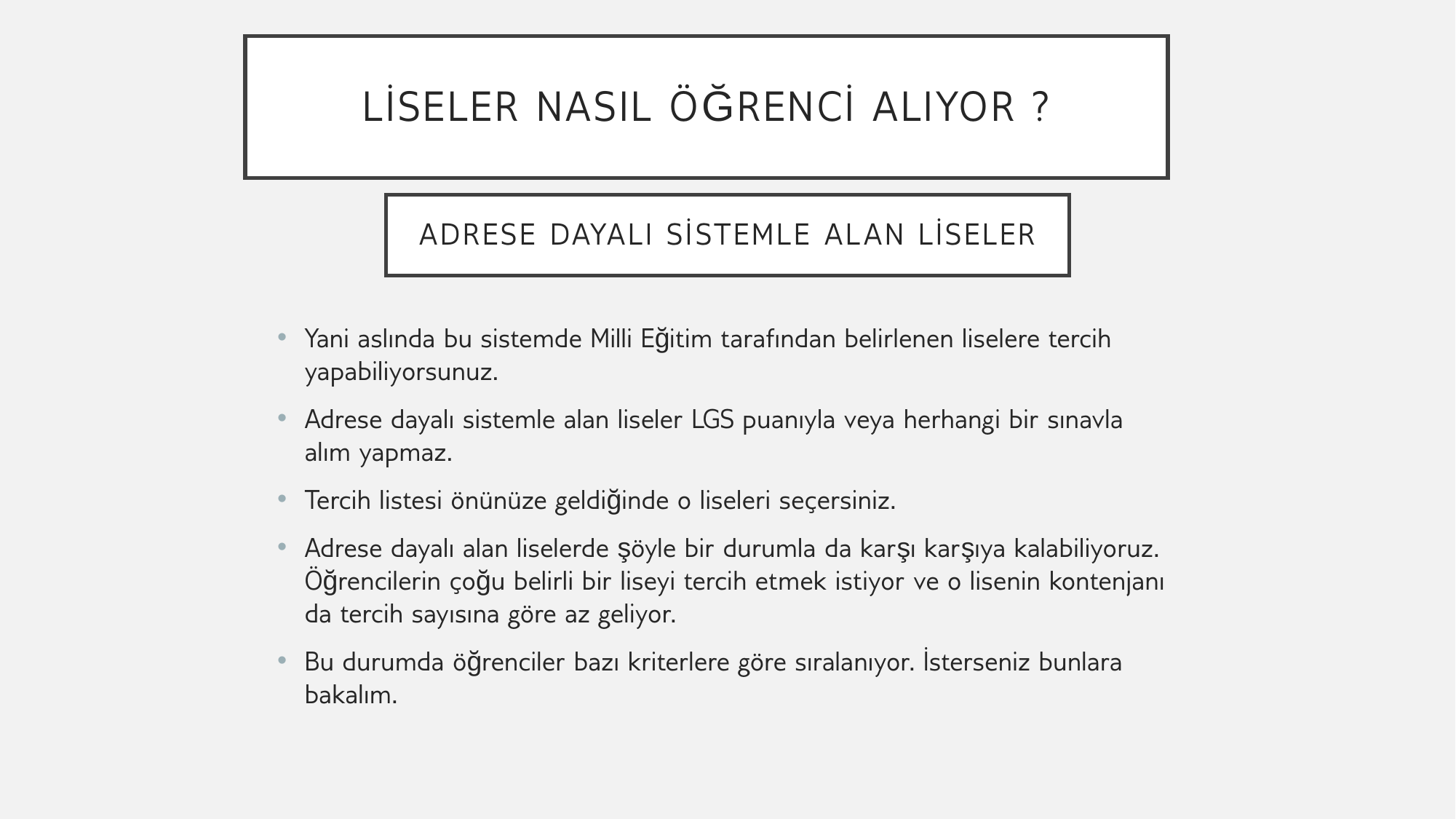

# Liseler nasıl öğrenci alıyor ?
ADRESE DAYALI SİSTEMLE ALAN LİSELER
Yani aslında bu sistemde Milli Eğitim tarafından belirlenen liselere tercih yapabiliyorsunuz.
Adrese dayalı sistemle alan liseler LGS puanıyla veya herhangi bir sınavla alım yapmaz.
Tercih listesi önünüze geldiğinde o liseleri seçersiniz.
Adrese dayalı alan liselerde şöyle bir durumla da karşı karşıya kalabiliyoruz. Öğrencilerin çoğu belirli bir liseyi tercih etmek istiyor ve o lisenin kontenjanı da tercih sayısına göre az geliyor.
Bu durumda öğrenciler bazı kriterlere göre sıralanıyor. İsterseniz bunlara bakalım.